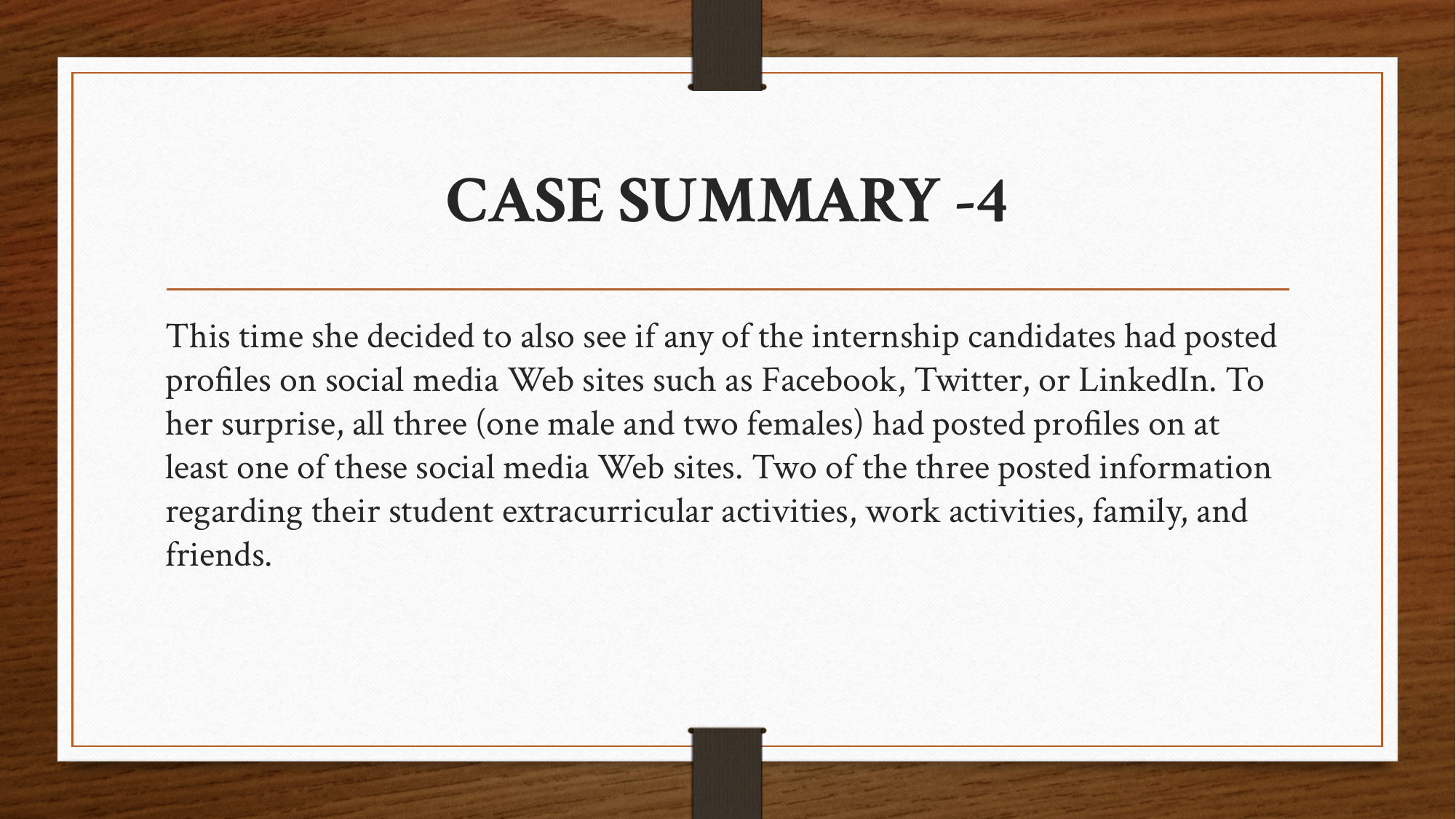

# CASE SUMMARY -4
This time she decided to also see if any of the internship candidates had posted profiles on social media Web sites such as Facebook, Twitter, or LinkedIn. To her surprise, all three (one male and two females) had posted profiles on at least one of these social media Web sites. Two of the three posted information regarding their student extracurricular activities, work activities, family, and friends.